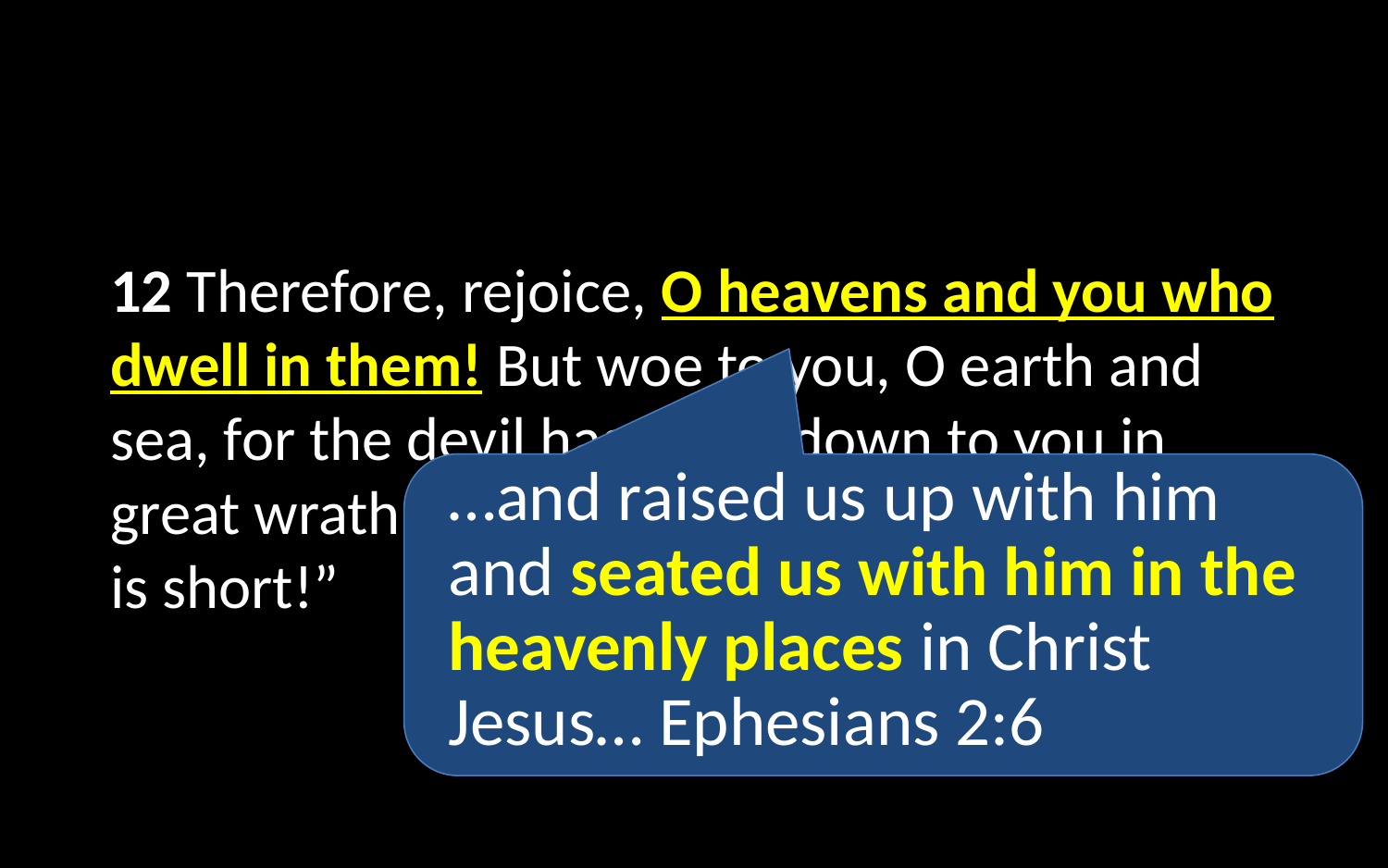

12 Therefore, rejoice, O heavens and you who dwell in them! But woe to you, O earth and sea, for the devil has come down to you in great wrath, because he knows that his time  is short!”

…and raised us up with him and seated us with him in the heavenly places in Christ Jesus… Ephesians 2:6